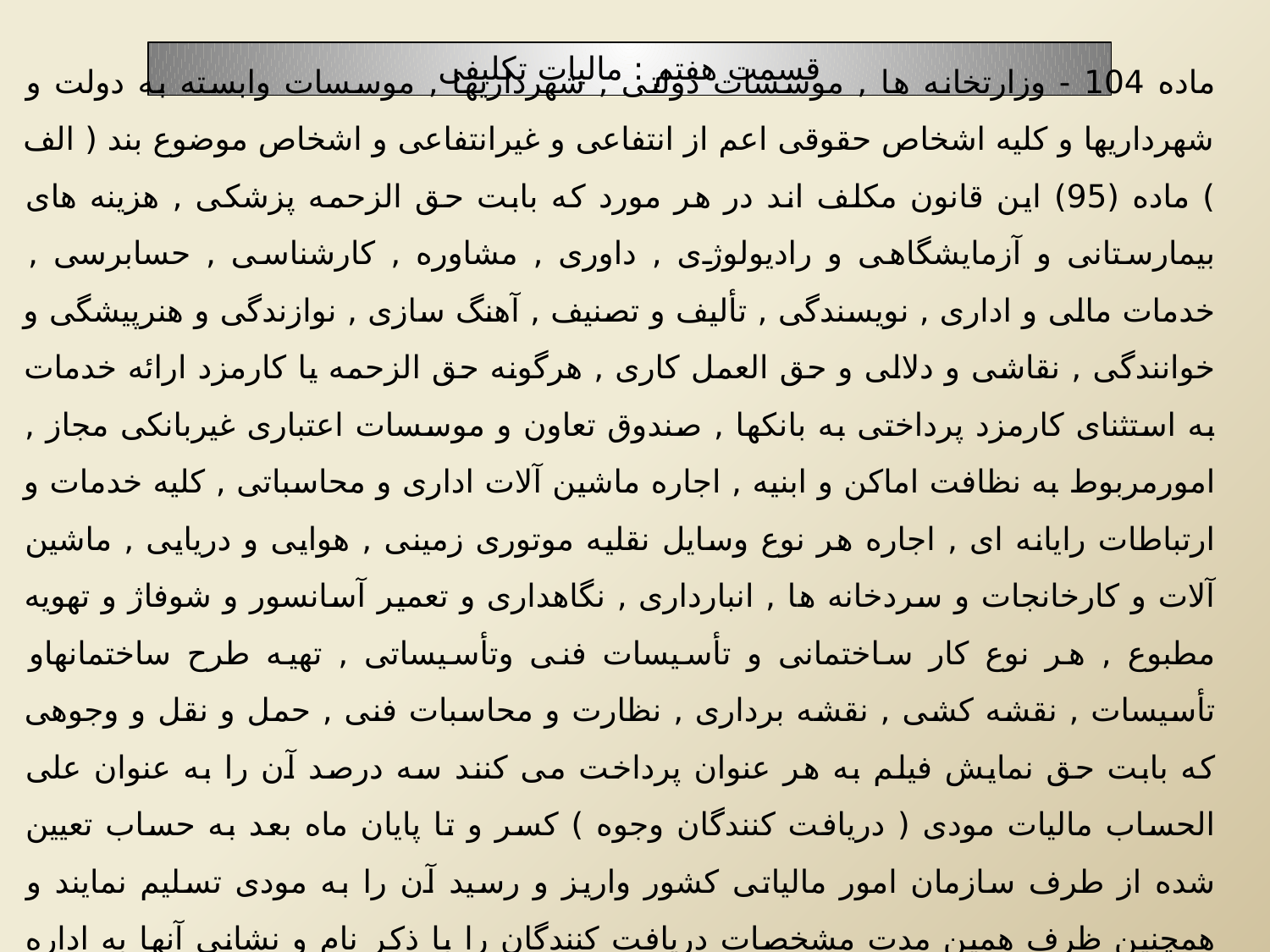

قسمت هفتم : مالیات تکلیفی

ماده 104 - وزارتخانه ها , موسسات دولتی , شهرداریها , موسسات وابسته به دولت و شهرداریها و کلیه اشخاص حقوقی اعم از انتفاعی و غیرانتفاعی و اشخاص موضوع بند ( الف ) ماده (95) این قانون مکلف اند در هر مورد که بابت حق الزحمه پزشکی , هزینه های بیمارستانی و آزمایشگاهی و رادیولوژی , داوری , مشاوره , کارشناسی , حسابرسی , خدمات مالی و اداری , نویسندگی , تألیف و تصنیف , آهنگ سازی , نوازندگی و هنرپیشگی و خوانندگی , نقاشی و دلالی و حق العمل کاری , هرگونه حق الزحمه یا کارمزد ارائه خدمات به استثنای کارمزد پرداختی به بانکها , صندوق تعاون و موسسات اعتباری غیربانکی مجاز , امورمربوط به نظافت اماکن و ابنیه , اجاره ماشین آلات اداری و محاسباتی , کلیه خدمات و ارتباطات رایانه ای , اجاره هر نوع وسایل نقلیه موتوری زمینی , هوایی و دریایی , ماشین آلات و کارخانجات و سردخانه ها , انبارداری , نگاهداری و تعمیر آسانسور و شوفاژ و تهویه مطبوع , هر نوع کار ساختمانی و تأسیسات فنی وتأسیساتی , تهیه طرح ساختمانهاو تأسیسات , نقشه کشی , نقشه برداری , نظارت و محاسبات فنی , حمل و نقل و وجوهی که بابت حق نمایش فیلم به هر عنوان پرداخت می کنند سه درصد آن را به عنوان علی الحساب مالیات مودی ( دریافت کنندگان وجوه ) کسر و تا پايان ماه بعد به حساب تعیین شده از طرف سازمان امور مالیاتی کشور واریز و رسید آن را به مودی تسلیم نمایند و همچنین ظرف همین مدت مشخصات دریافت کنندگان را با ذکر نام و نشانی آنها به اداره امور مالیاتی ذیربط ارسال دارند .